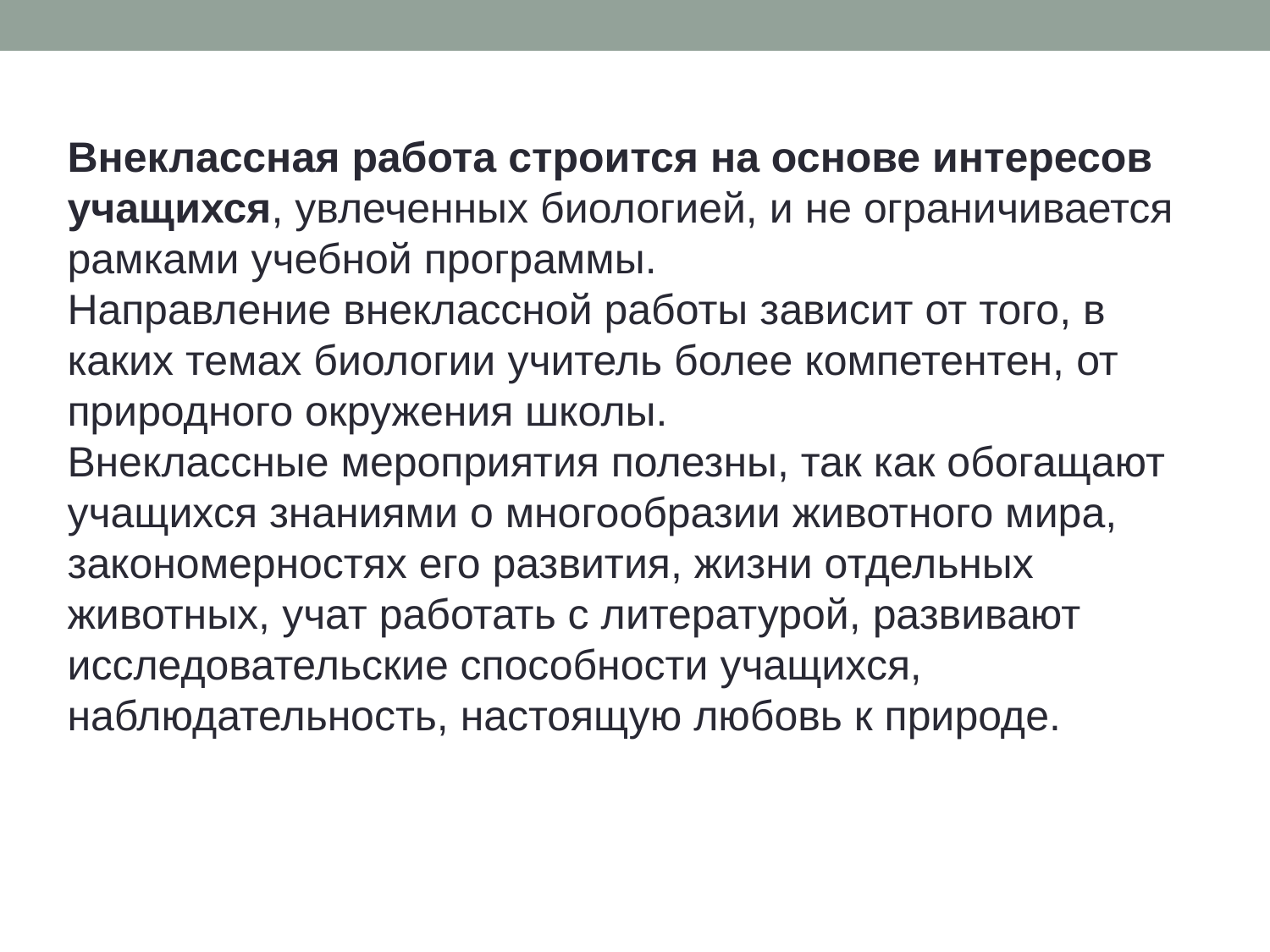

Внеклассная работа строится на основе интересов учащихся, увлеченных биологией, и не ограничивается рамками учебной программы.
Направление внеклассной работы зависит от того, в каких темах биологии учитель более компетентен, от природного окружения школы.
Внеклассные мероприятия полезны, так как обогащают учащихся знаниями о многообразии животного мира, закономерностях его развития, жизни отдельных животных, учат работать с литературой, развивают исследовательские способности учащихся, наблюдательность, настоящую любовь к природе.